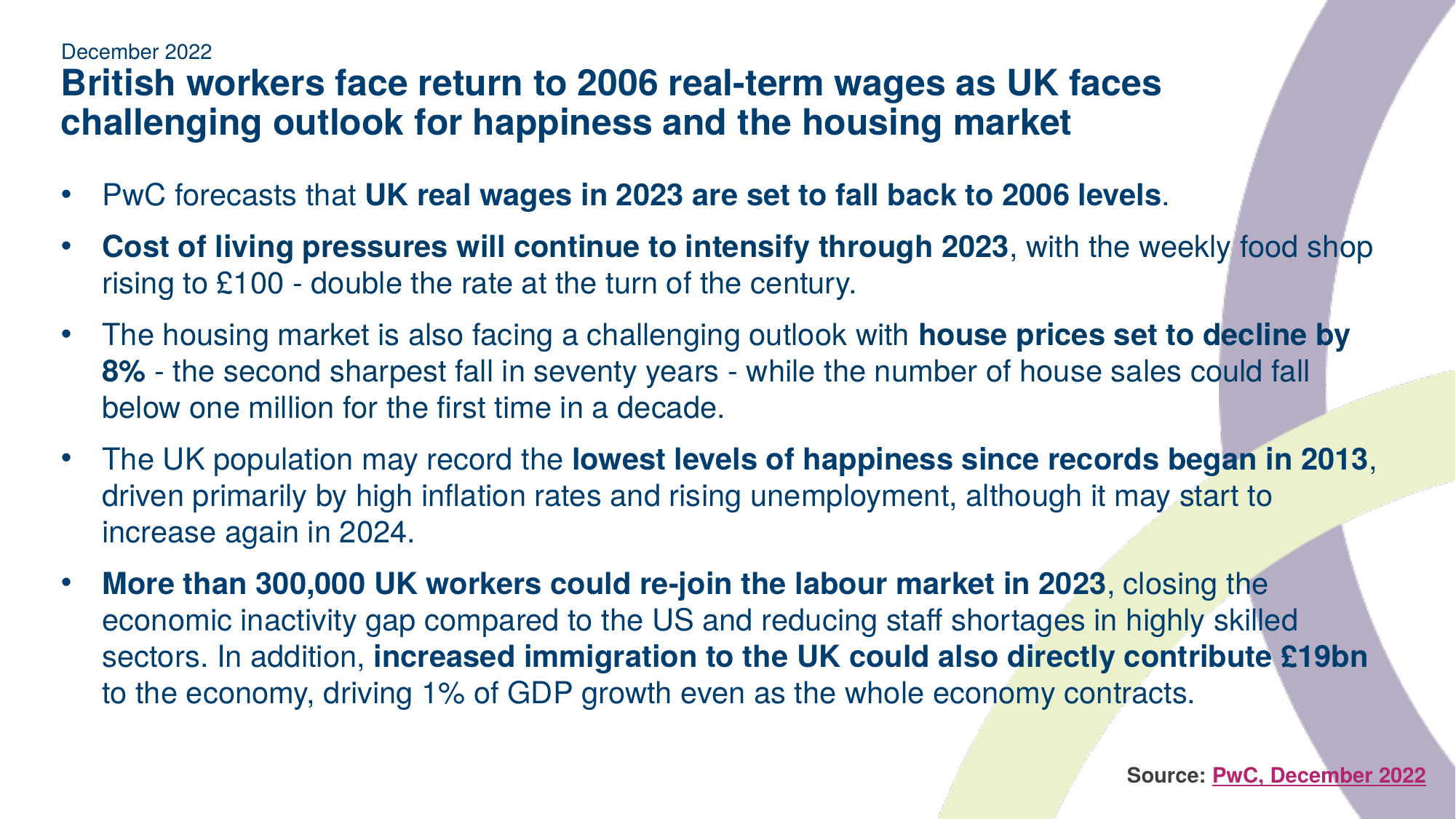

# December 2022 British workers face return to 2006 real-term wages as UK faces challenging outlook for happiness and the housing market
PwC forecasts that UK real wages in 2023 are set to fall back to 2006 levels.
Cost of living pressures will continue to intensify through 2023, with the weekly food shop rising to £100 - double the rate at the turn of the century.
The housing market is also facing a challenging outlook with house prices set to decline by 8% - the second sharpest fall in seventy years - while the number of house sales could fall below one million for the first time in a decade.
The UK population may record the lowest levels of happiness since records began in 2013, driven primarily by high inflation rates and rising unemployment, although it may start to increase again in 2024.
More than 300,000 UK workers could re-join the labour market in 2023, closing the economic inactivity gap compared to the US and reducing staff shortages in highly skilled sectors. In addition, increased immigration to the UK could also directly contribute £19bn to the economy, driving 1% of GDP growth even as the whole economy contracts.
 Source: PwC, December 2022